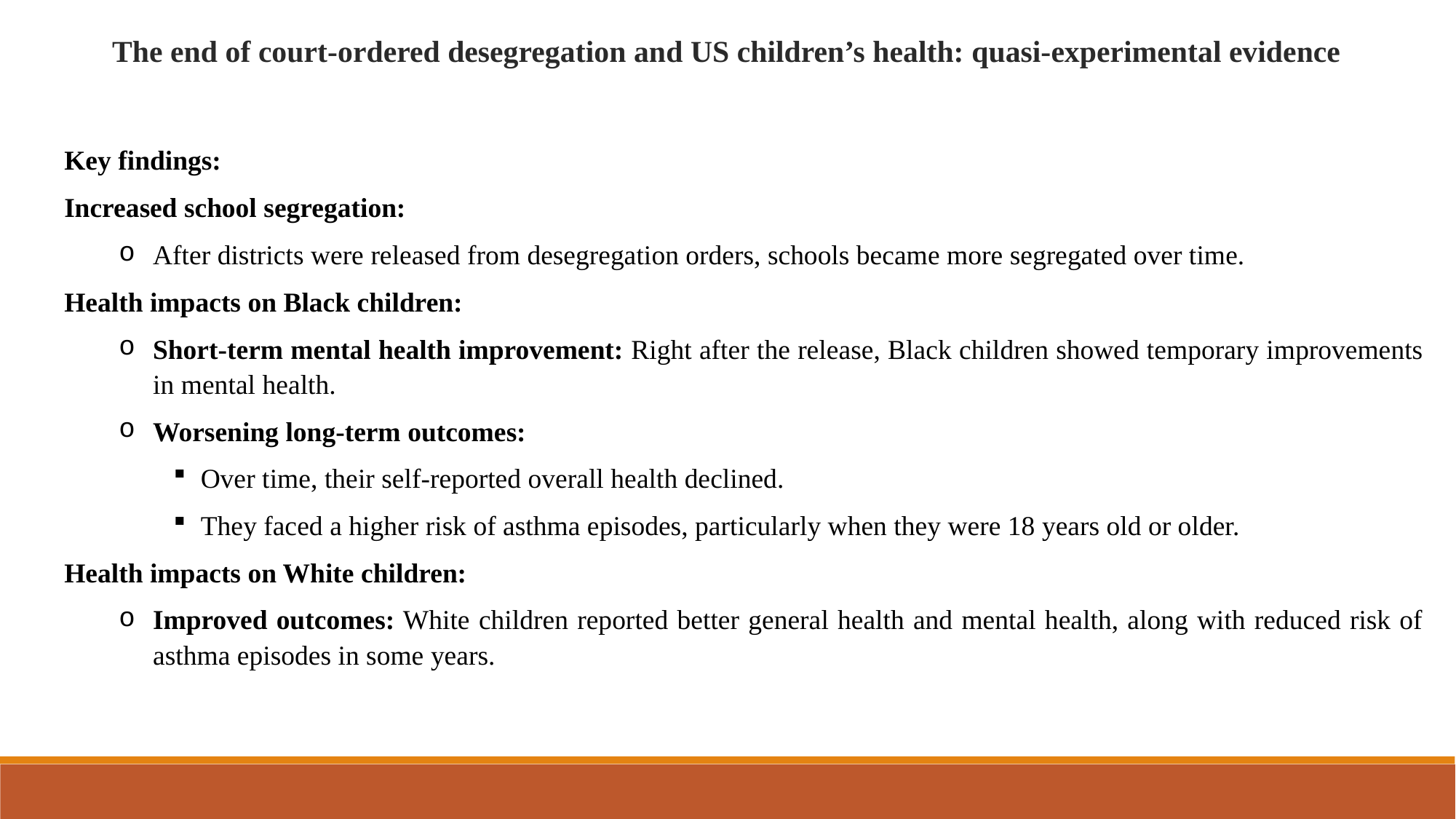

The end of court-ordered desegregation and US children’s health: quasi-experimental evidence
Key findings:
Increased school segregation:
After districts were released from desegregation orders, schools became more segregated over time.
Health impacts on Black children:
Short-term mental health improvement: Right after the release, Black children showed temporary improvements in mental health.
Worsening long-term outcomes:
Over time, their self-reported overall health declined.
They faced a higher risk of asthma episodes, particularly when they were 18 years old or older.
Health impacts on White children:
Improved outcomes: White children reported better general health and mental health, along with reduced risk of asthma episodes in some years.